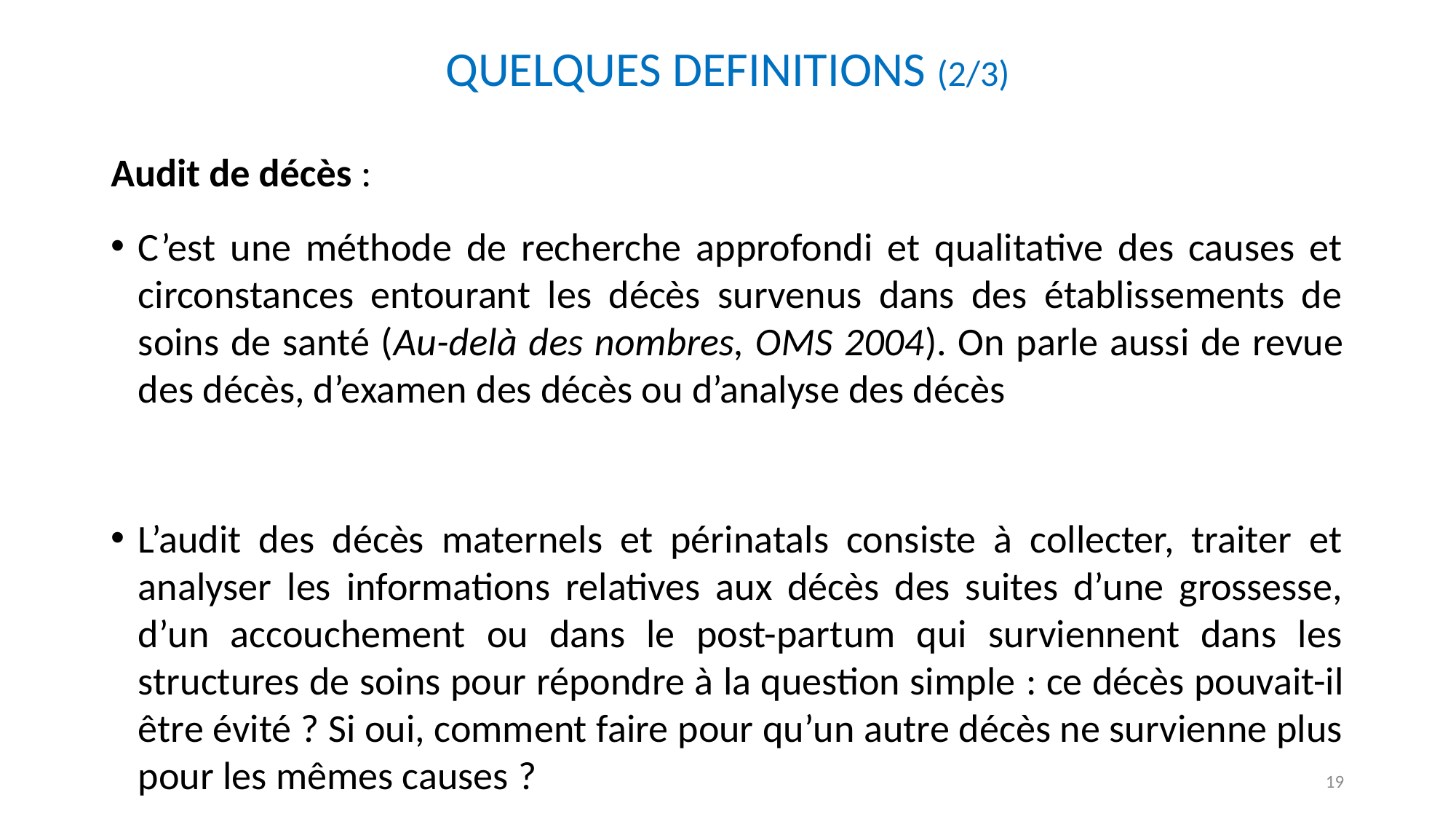

# QUELQUES DEFINITIONS (2/3)
Audit de décès :
C’est une méthode de recherche approfondi et qualitative des causes et circonstances entourant les décès survenus dans des établissements de soins de santé (Au-delà des nombres, OMS 2004). On parle aussi de revue des décès, d’examen des décès ou d’analyse des décès

L’audit des décès maternels et périnatals consiste à collecter, traiter et analyser les informations relatives aux décès des suites d’une grossesse, d’un accouchement ou dans le post-partum qui surviennent dans les structures de soins pour répondre à la question simple : ce décès pouvait-il être évité ? Si oui, comment faire pour qu’un autre décès ne survienne plus pour les mêmes causes ?

19